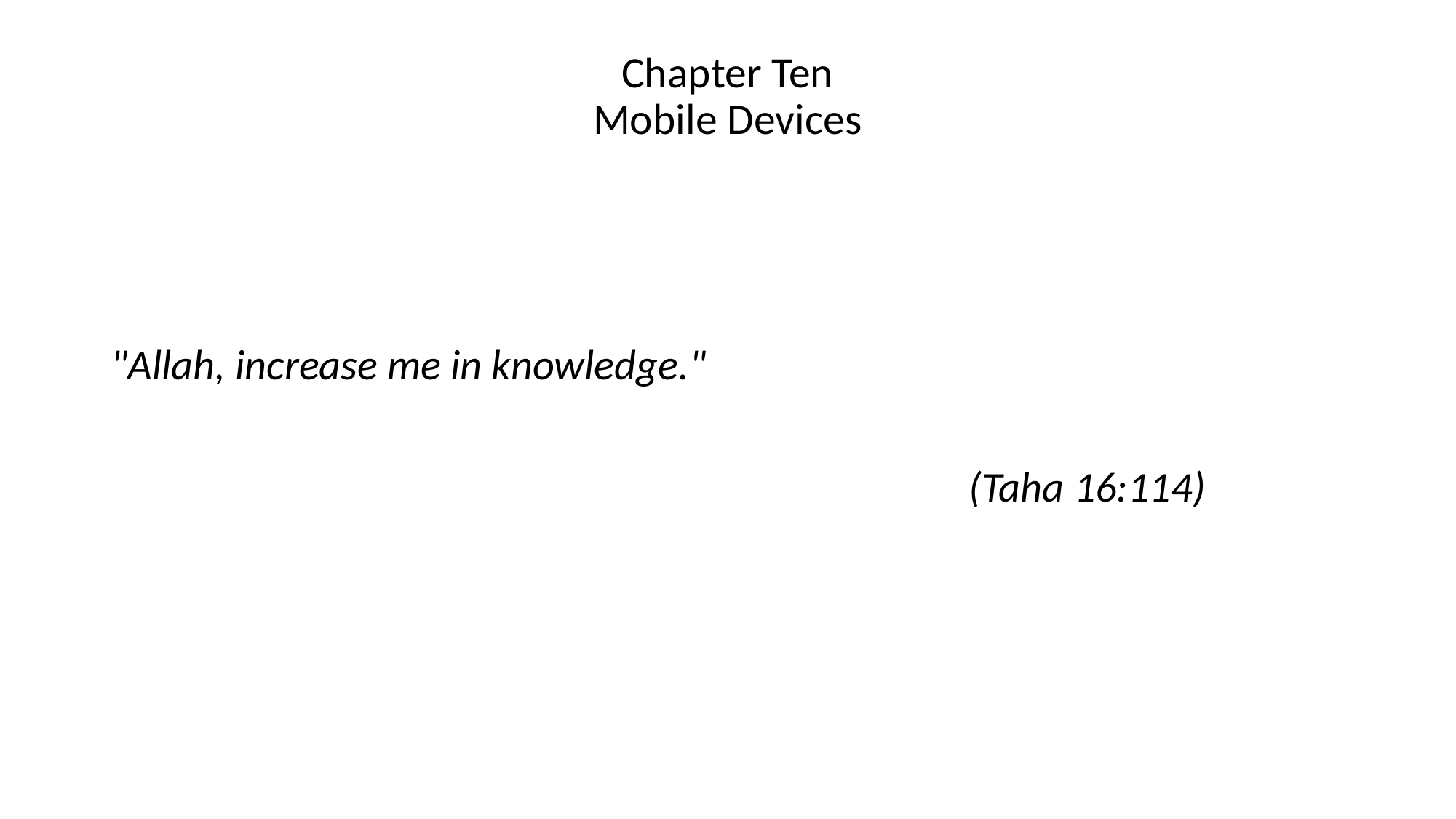

# Chapter Ten Mobile Devices

"Allah, increase me in knowledge."

                                                                                         (Taha 16:114)